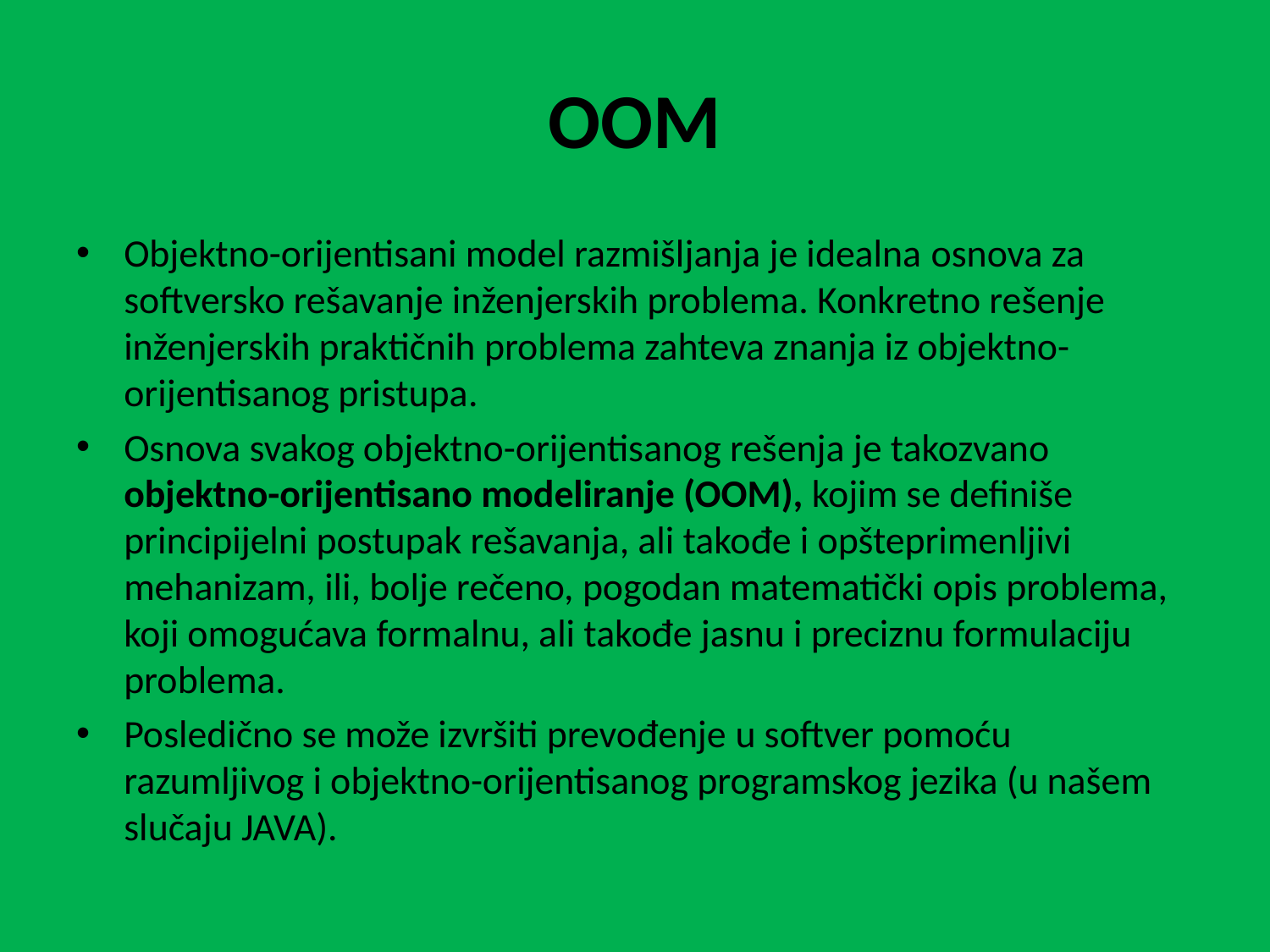

# OOM
Objektno-orijentisani model razmišljanja je idealna osnova za softversko rešavanje inženjerskih problema. Konkretno rešenje inženjerskih praktičnih problema zahteva znanja iz objektno-orijentisanog pristupa.
Osnova svakog objektno-orijentisanog rešenja je takozvano objektno-orijentisano modeliranje (OOM), kojim se definiše principijelni postupak rešavanja, ali takođe i opšteprimenljivi mehanizam, ili, bolje rečeno, pogodan matematički opis problema, koji omogućava formalnu, ali takođe jasnu i preciznu formulaciju problema.
Posledično se može izvršiti prevođenje u softver pomoću razumljivog i objektno-orijentisanog programskog jezika (u našem slučaju JAVA).